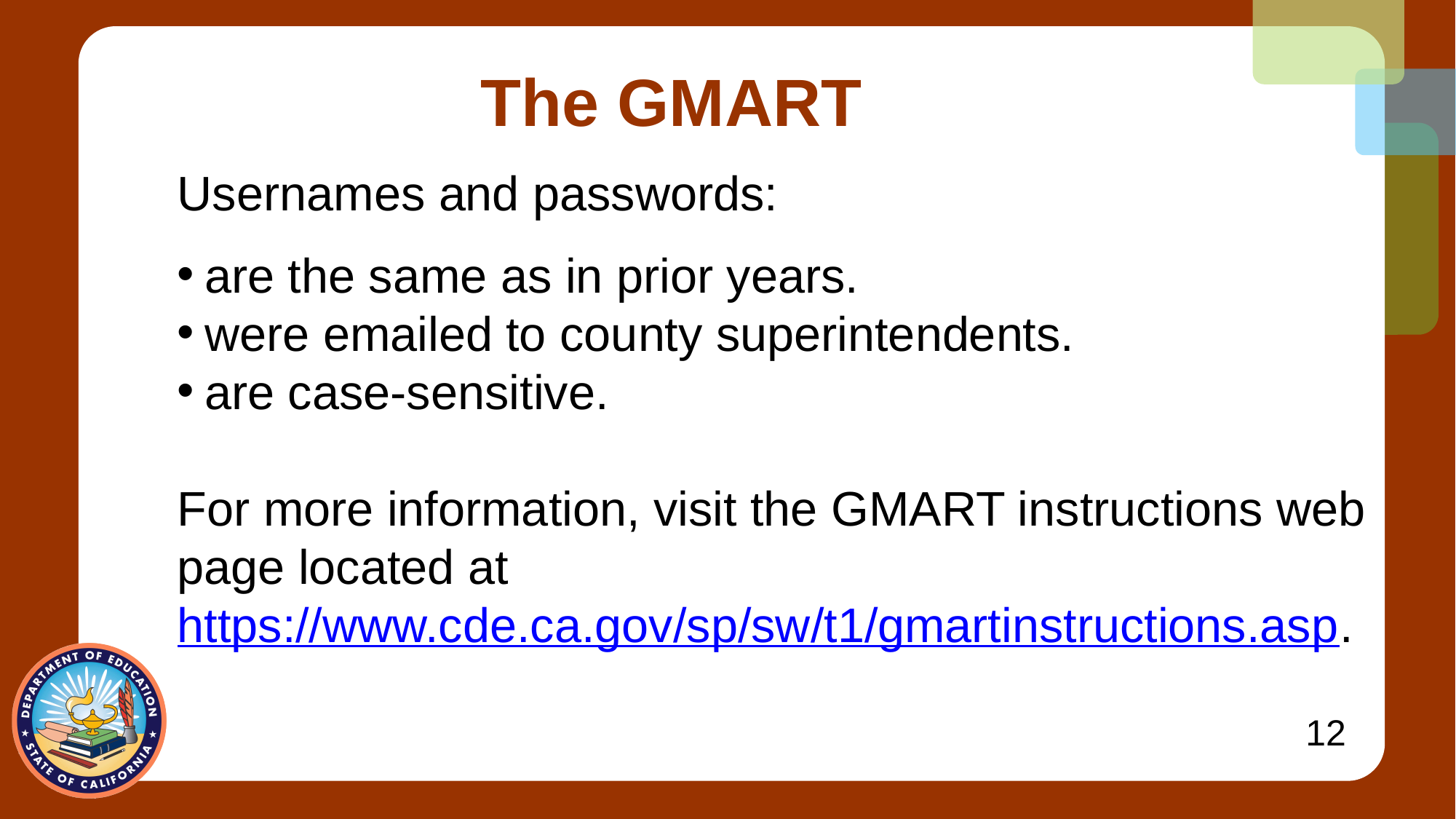

# The GMART
Usernames and passwords:
are the same as in prior years.
were emailed to county superintendents.
are case-sensitive.

For more information, visit the GMART instructions web page located at https://www.cde.ca.gov/sp/sw/t1/gmartinstructions.asp.
12